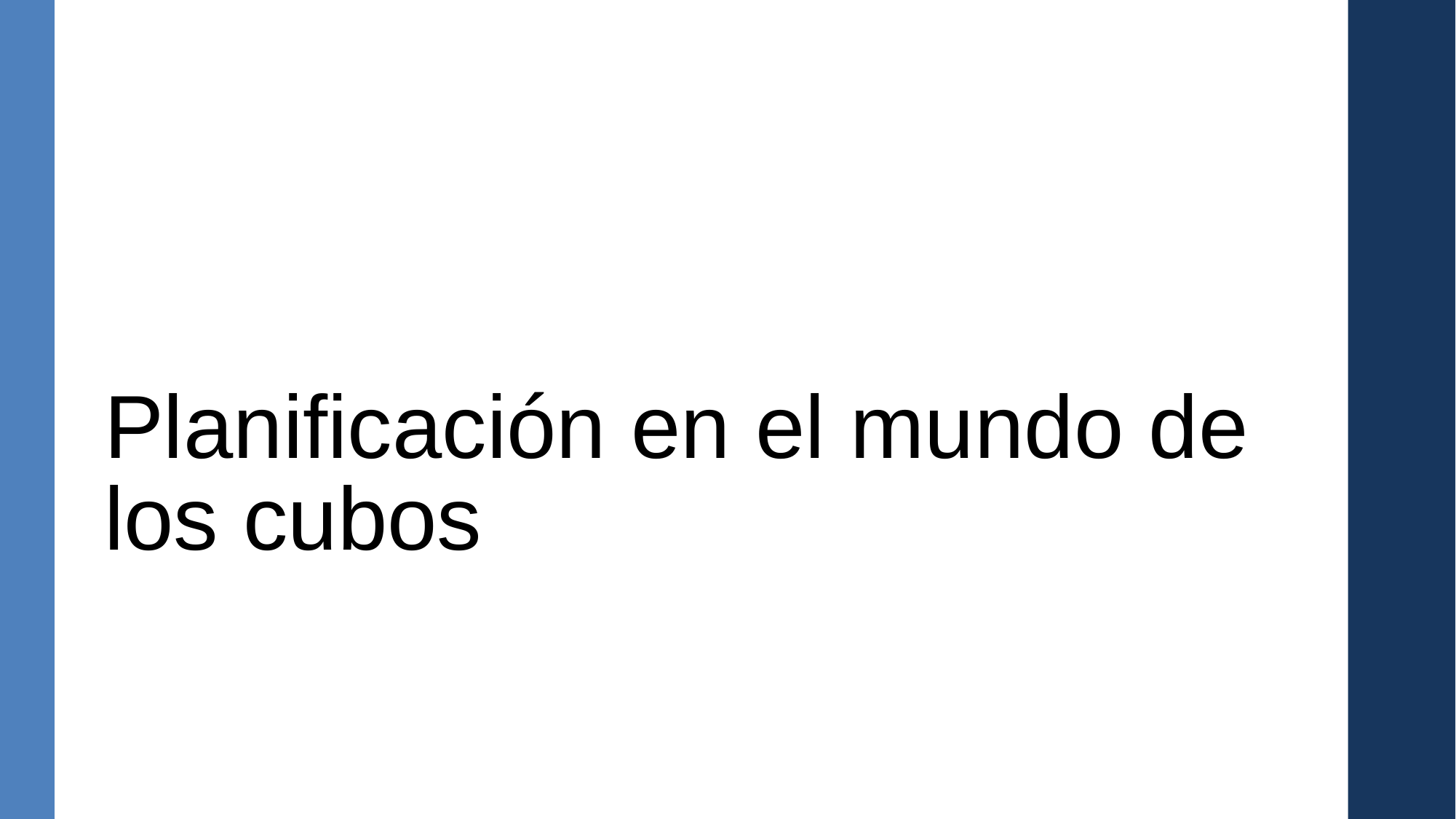

Planificación en el mundo de los cubos